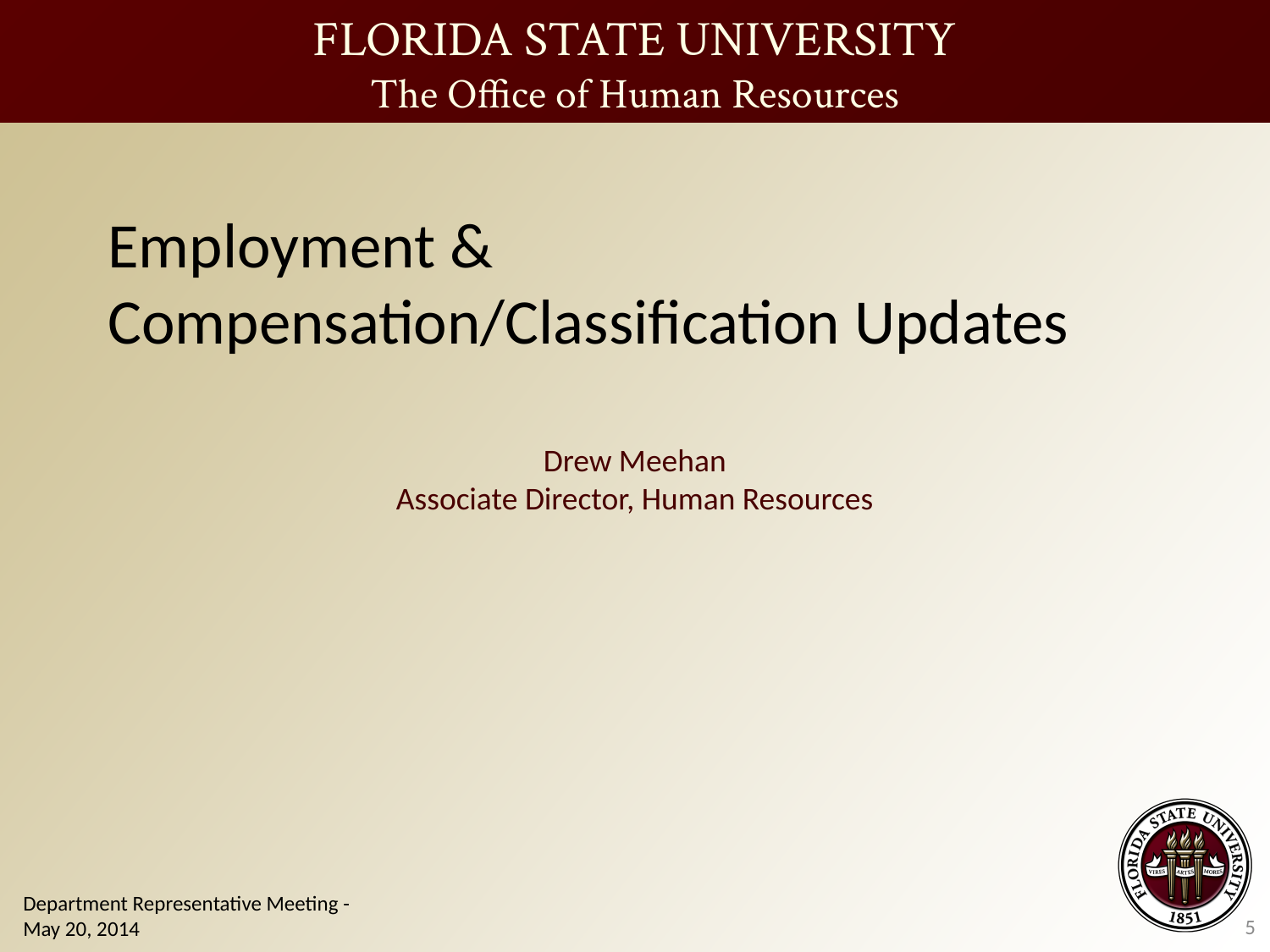

Employment & Compensation/Classification Updates
Drew Meehan
Associate Director, Human Resources
Department Representative Meeting - May 20, 2014
5